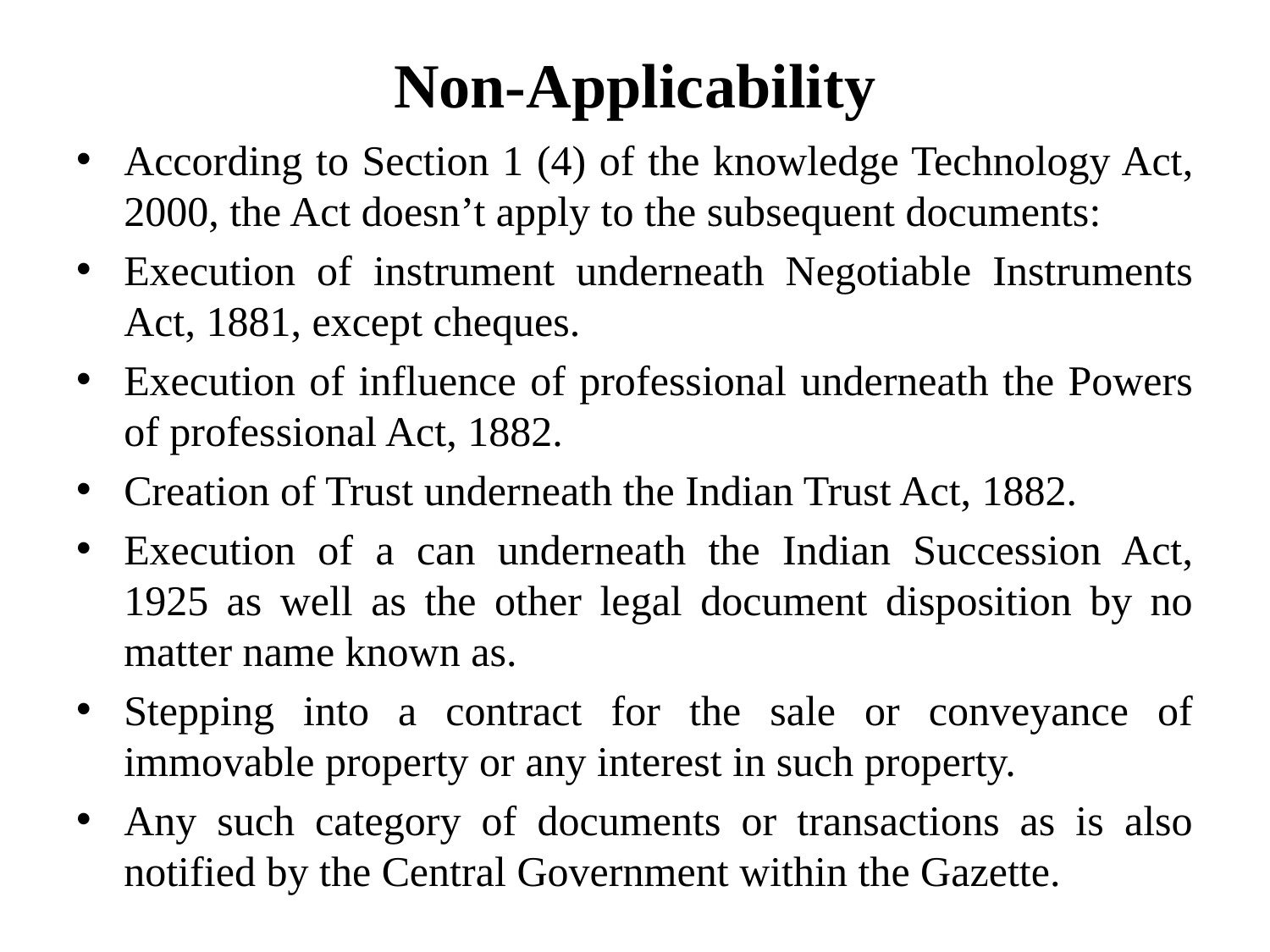

# Non-Applicability
According to Section 1 (4) of the knowledge Technology Act, 2000, the Act doesn’t apply to the subsequent documents:
Execution of instrument underneath Negotiable Instruments Act, 1881, except cheques.
Execution of influence of professional underneath the Powers of professional Act, 1882.
Creation of Trust underneath the Indian Trust Act, 1882.
Execution of a can underneath the Indian Succession Act, 1925 as well as the other legal document disposition by no matter name known as.
Stepping into a contract for the sale or conveyance of immovable property or any interest in such property.
Any such category of documents or transactions as is also notified by the Central Government within the Gazette.